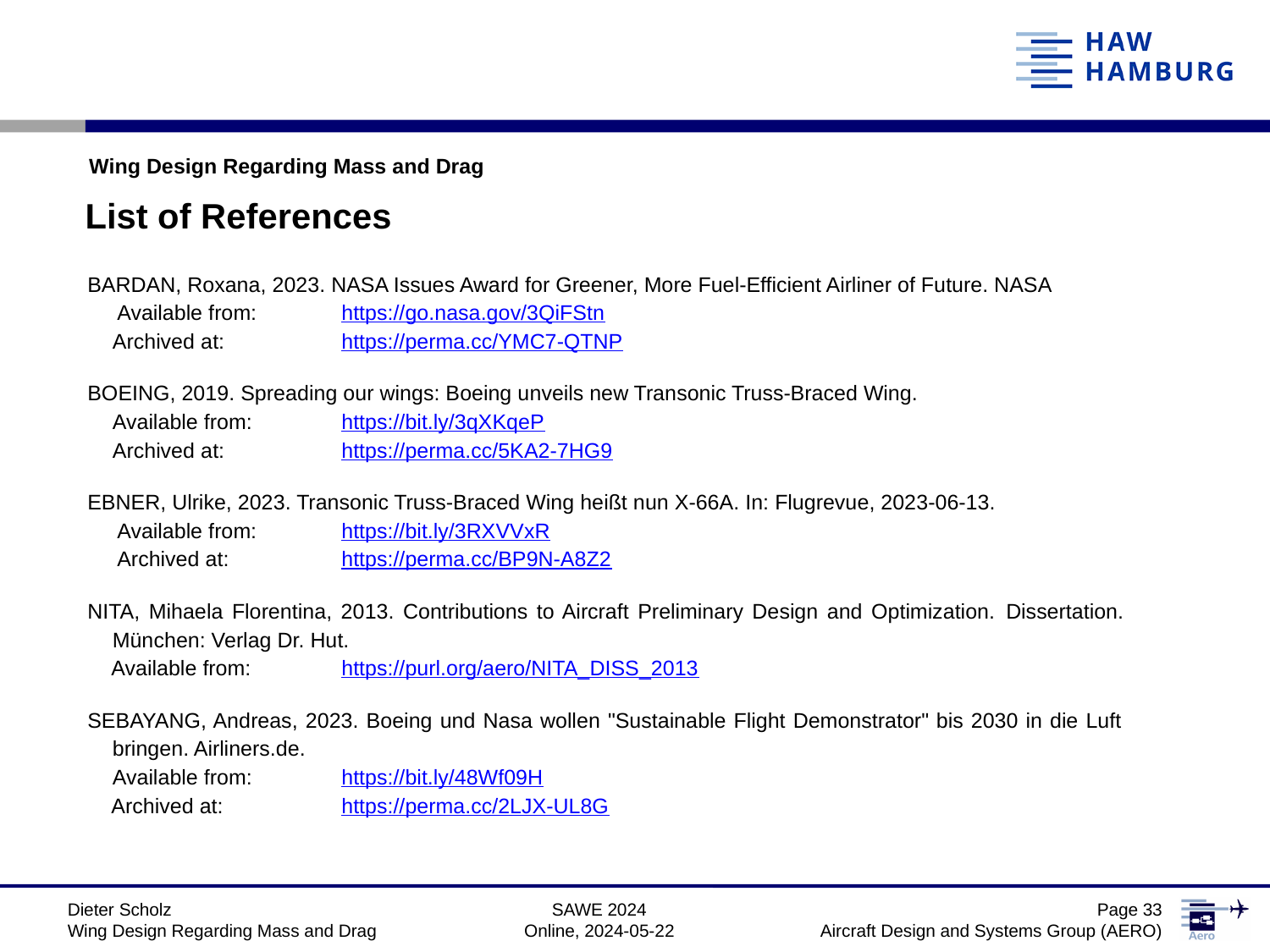

Wing Design Regarding Mass and Drag
List of References
| BARDAN, Roxana, 2023. NASA Issues Award for Greener, More Fuel-Efficient Airliner of Future. NASA |  |
| --- | --- |
| Available from: | https://go.nasa.gov/3QiFStn |
| Archived at: | https://perma.cc/YMC7-QTNP |
|  |  |
| BOEING, 2019. Spreading our wings: Boeing unveils new Transonic Truss-Braced Wing. |  |
| Available from: | https://bit.ly/3qXKqeP |
| Archived at: | https://perma.cc/5KA2-7HG9 |
|  |  |
| EBNER, Ulrike, 2023. Transonic Truss-Braced Wing heißt nun X-66A. In: Flugrevue, 2023-06-13. |  |
| Available from: | https://bit.ly/3RXVVxR |
| Archived at: | https://perma.cc/BP9N-A8Z2 |
|  |  |
| NITA, Mihaela Florentina, 2013. Contributions to Aircraft Preliminary Design and Optimization. Dissertation. München: Verlag Dr. Hut. |  |
| Available from: | https://purl.org/aero/NITA\_DISS\_2013 |
|  |  |
| SEBAYANG, Andreas, 2023. Boeing und Nasa wollen "Sustainable Flight Demonstrator" bis 2030 in die Luft bringen. Airliners.de. |  |
| Available from: | https://bit.ly/48Wf09H |
| Archived at: | https://perma.cc/2LJX-UL8G |